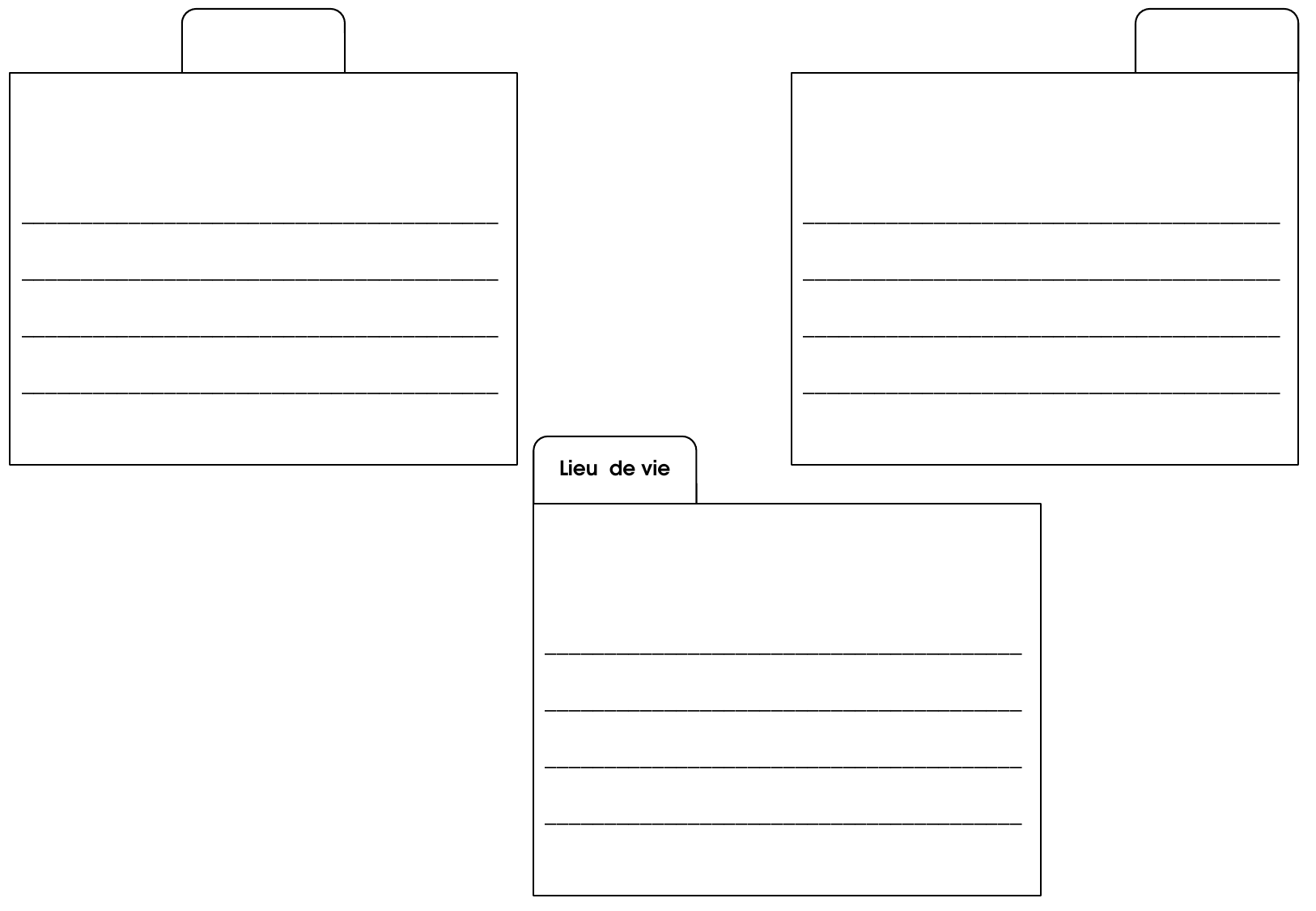

________________________________________
________________________________________
________________________________________
________________________________________

________________________________________
________________________________________
________________________________________
________________________________________

Lieu  de vie

________________________________________
________________________________________
________________________________________
________________________________________